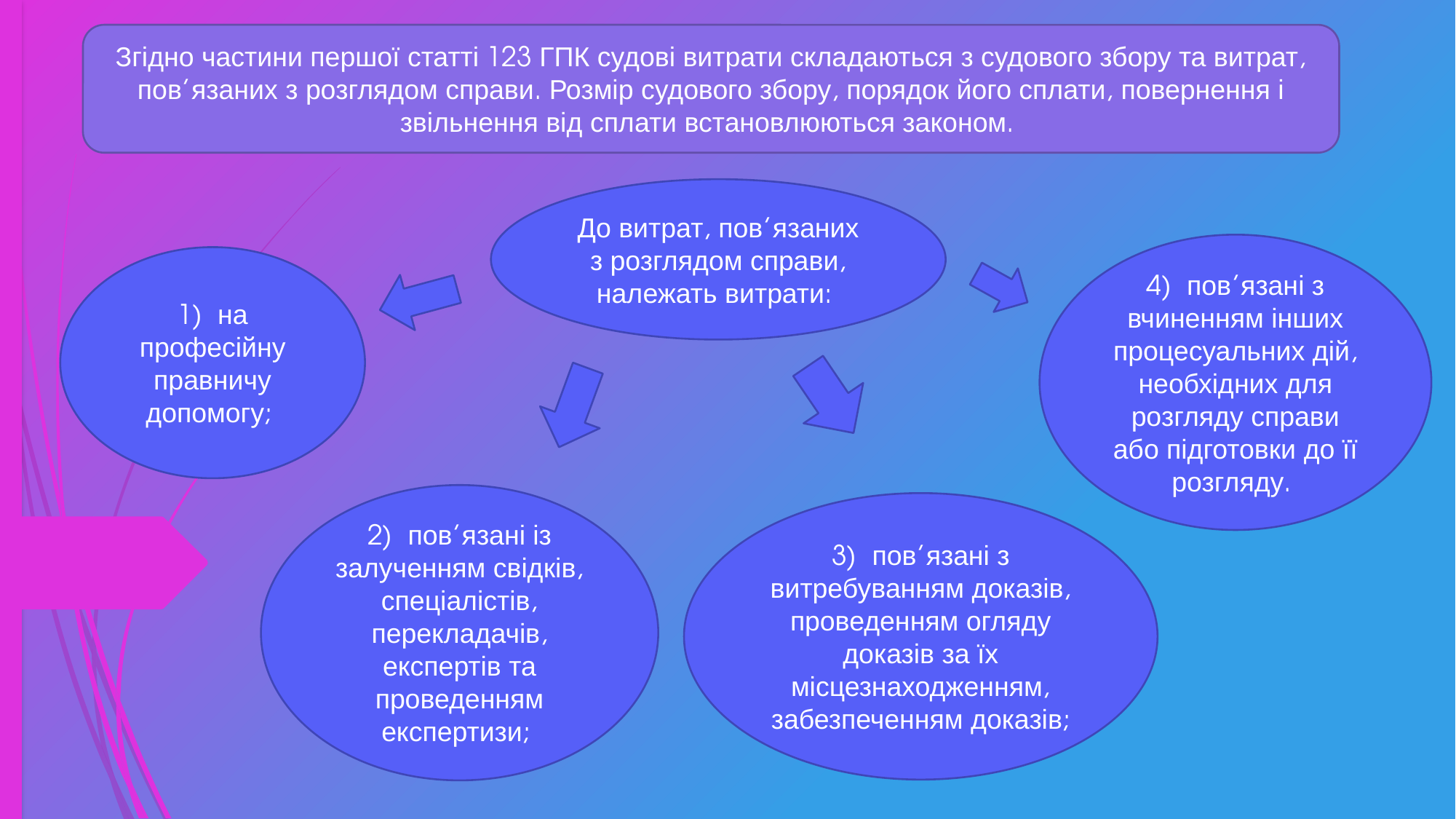

Згідно частини першої статті 123 ГПК судові витрати складаються з судового збору та витрат, пов’язаних з розглядом справи. Розмір судового збору, порядок його сплати, повернення і звільнення від сплати встановлюються законом.

До витрат, пов’язаних з розглядом справи, належать витрати:
4)  пов’язані з вчиненням інших процесуальних дій, необхідних для розгляду справи або підготовки до її розгляду.
1)  на професійну правничу допомогу;

2)  пов’язані із залученням свідків, спеціалістів, перекладачів, експертів та проведенням експертизи;
3)  пов’язані з витребуванням доказів, проведенням огляду доказів за їх місцезнаходженням, забезпеченням доказів;